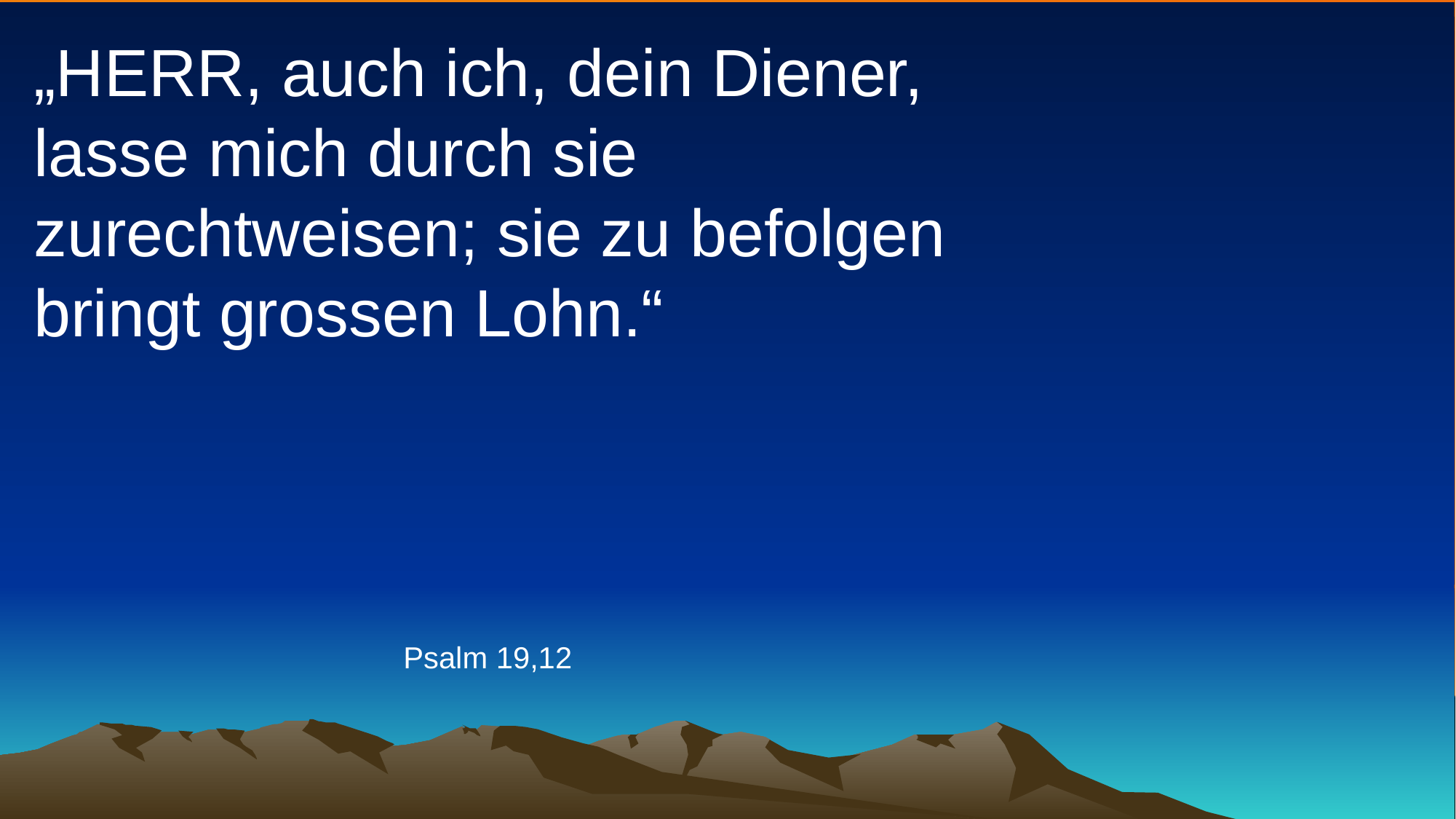

# „HERR, auch ich, dein Diener, lasse mich durch sie zurechtweisen; sie zu befolgen bringt grossen Lohn.“
Psalm 19,12